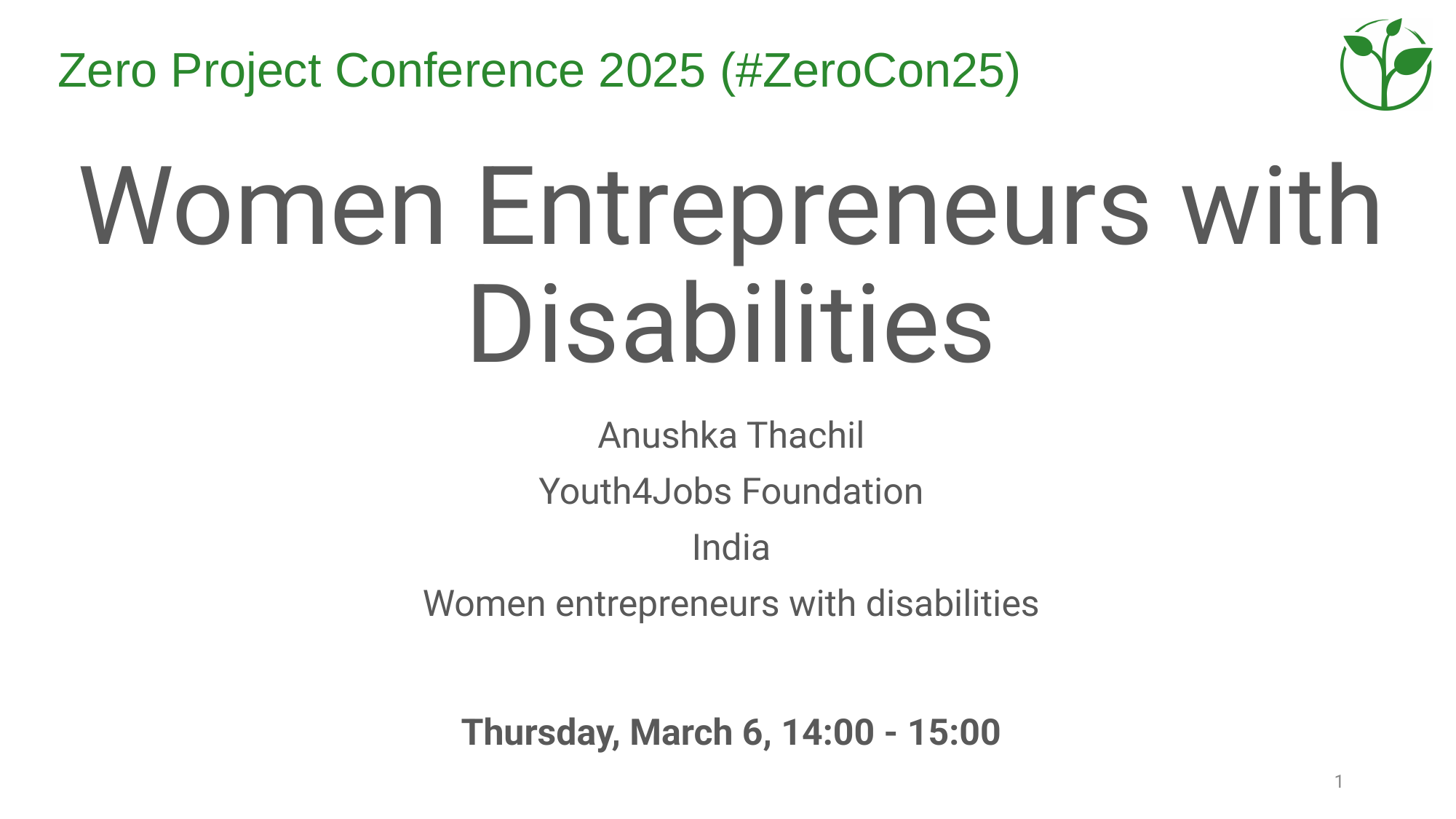

# Women Entrepreneurs with Disabilities
Anushka Thachil
Youth4Jobs Foundation
India
Women entrepreneurs with disabilities
Thursday, March 6, 14:00 - 15:00
1